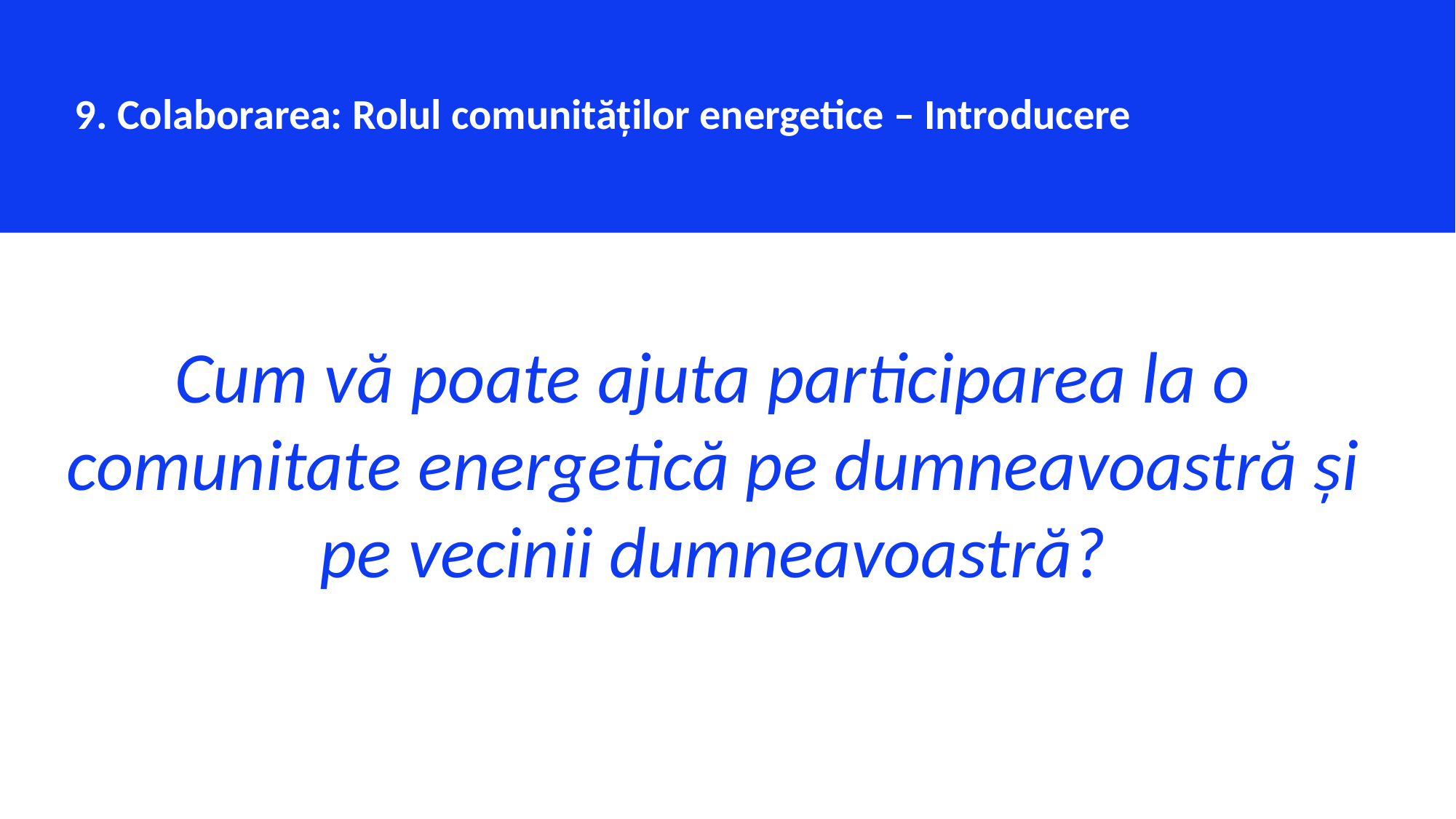

9. Colaborarea: Rolul comunităților energetice – Introducere

Cum vă poate ajuta participarea la o comunitate energetică pe dumneavoastră și pe vecinii dumneavoastră?